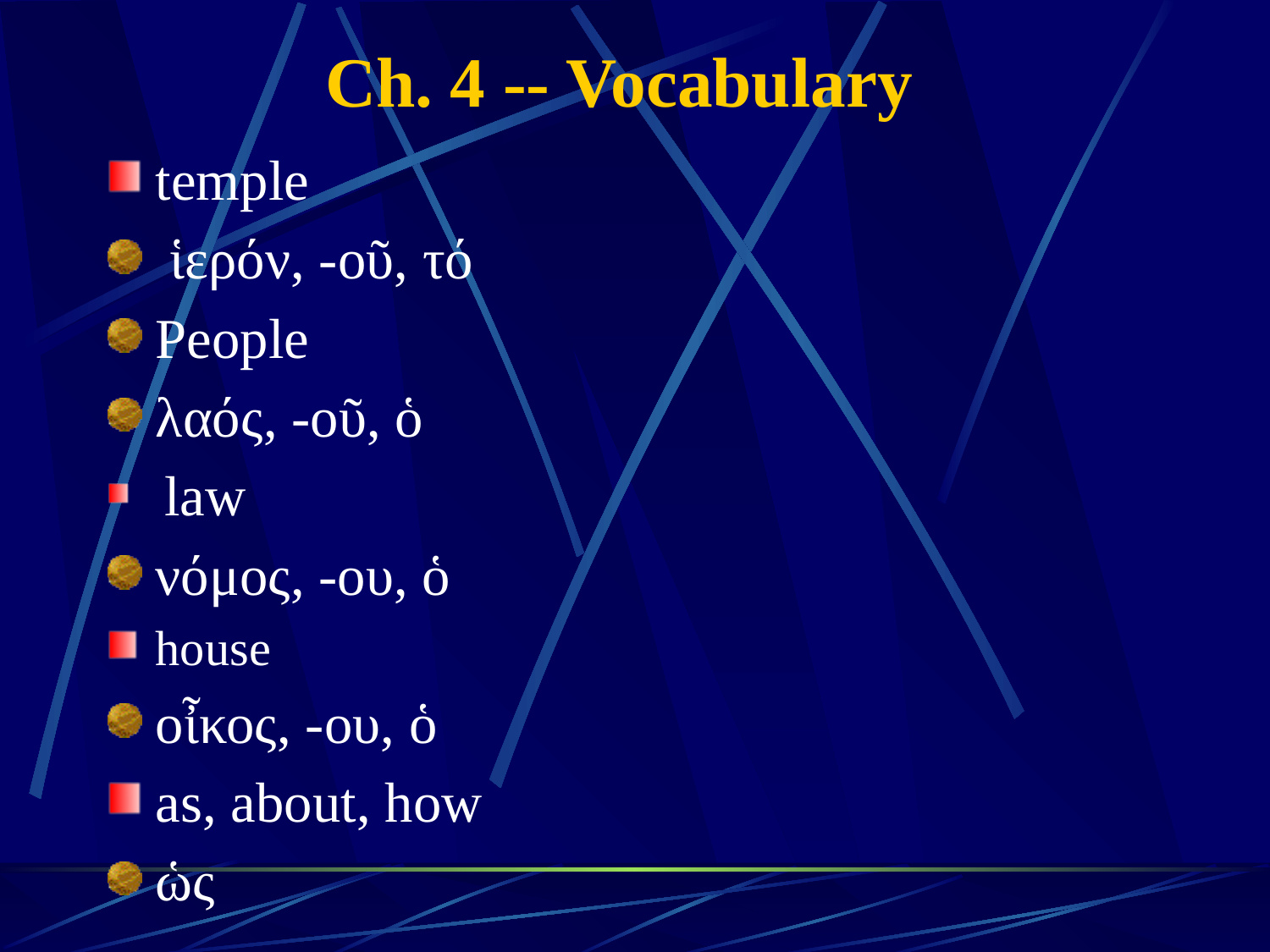

# Ch. 4 -- Vocabulary
temple
 ἱερόν, -οῦ, τό
People
λαός, -οῦ, ὁ
 law
νόμος, -ου, ὁ
house
οἶκος, -ου, ὁ
as, about, how
ὡς